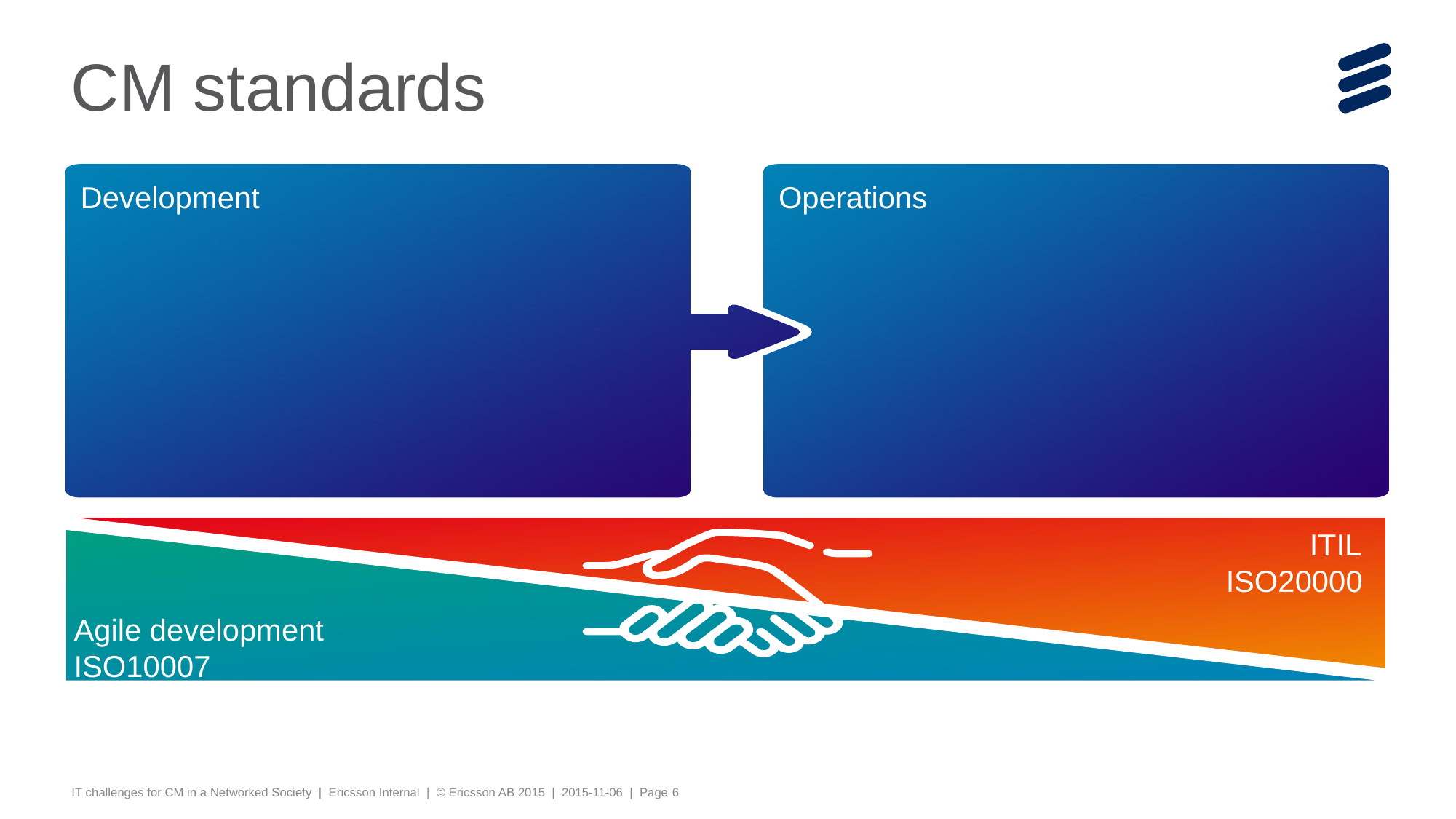

# CM standards
Development
Operations

          ITIL
ISO20000

Agile development
ISO10007